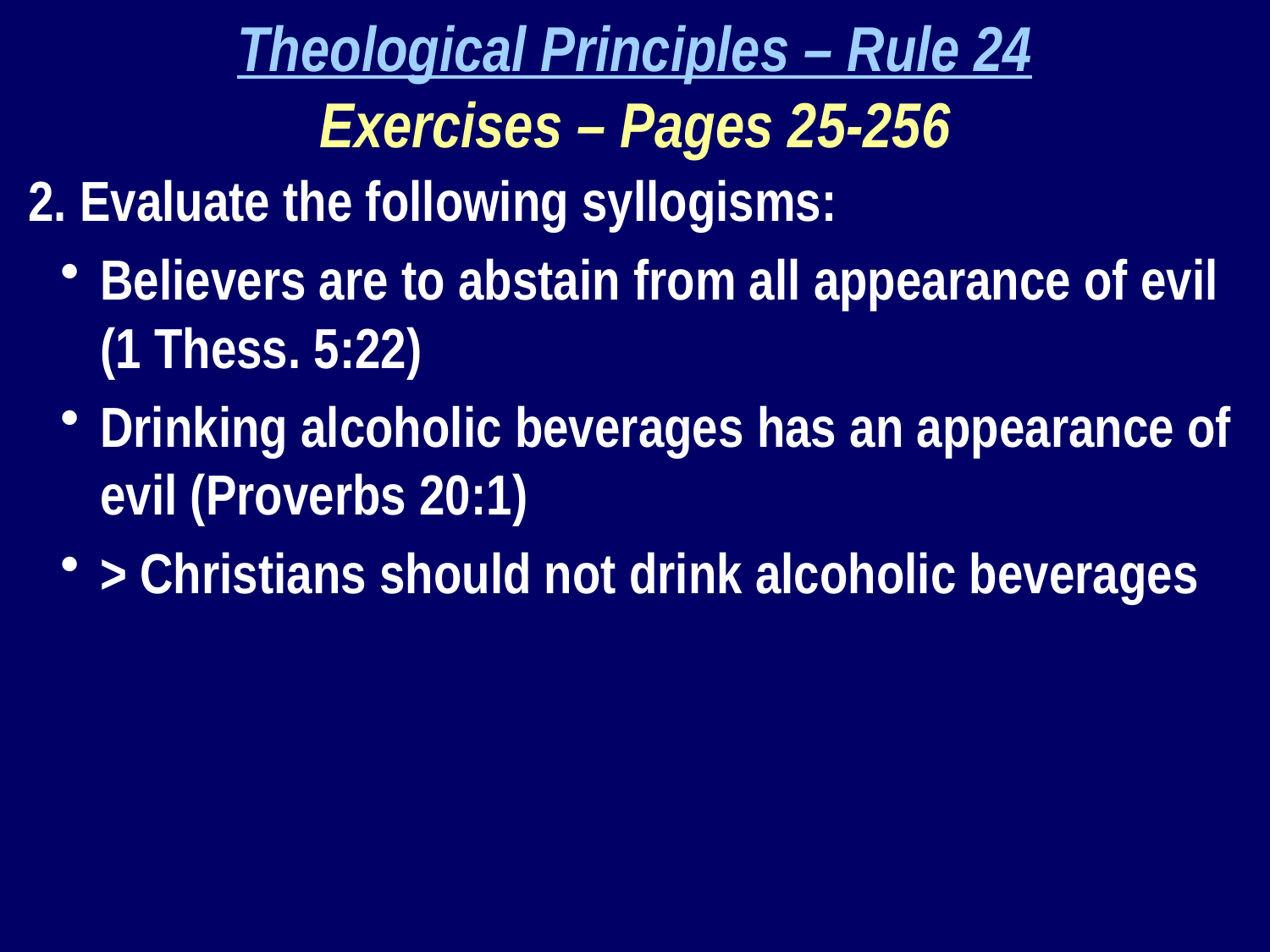

Theological Principles – Rule 24
Exercises – Pages 25-256
2. Evaluate the following syllogisms:
Believers are to abstain from all appearance of evil (1 Thess. 5:22)
Drinking alcoholic beverages has an appearance of evil (Proverbs 20:1)
> Christians should not drink alcoholic beverages